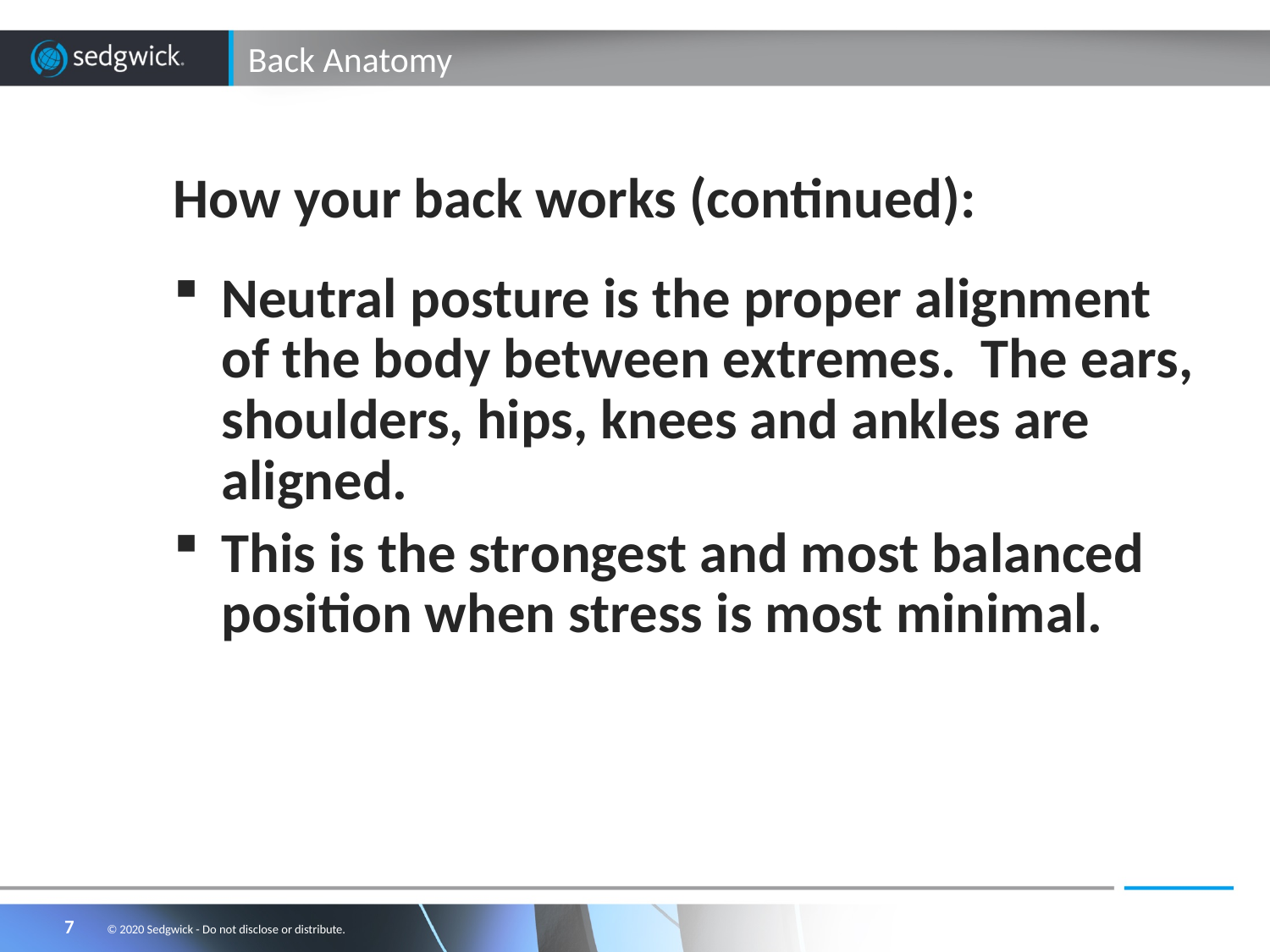

# Back Anatomy
How your back works (continued):

Neutral posture is the proper alignment of the body between extremes.  The ears, shoulders, hips, knees and ankles are aligned.
This is the strongest and most balanced position when stress is most minimal.